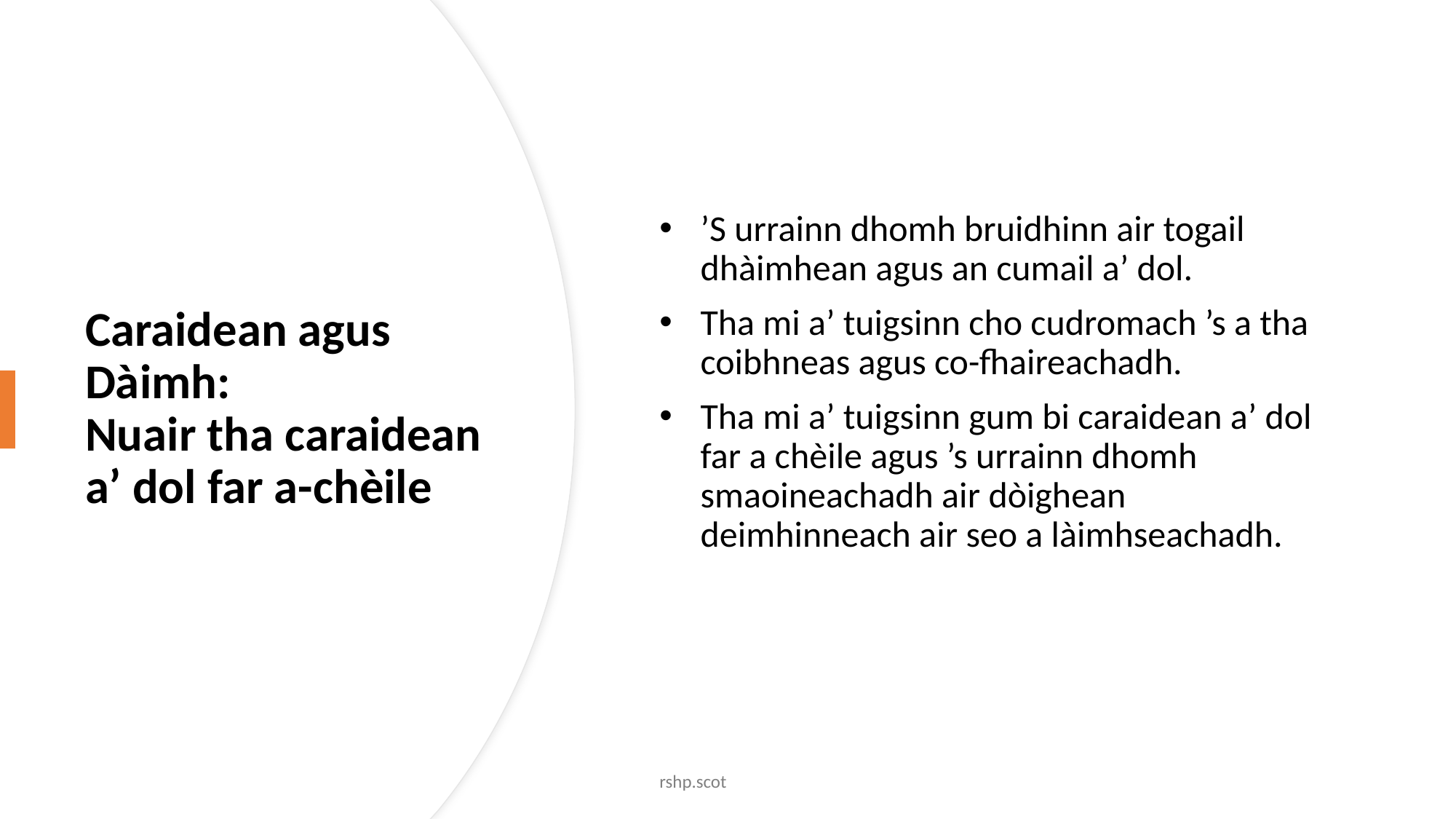

’S urrainn dhomh bruidhinn air togail dhàimhean agus an cumail a’ dol.
Tha mi a’ tuigsinn cho cudromach ’s a tha coibhneas agus co-fhaireachadh.
Tha mi a’ tuigsinn gum bi caraidean a’ dol far a chèile agus ’s urrainn dhomh smaoineachadh air dòighean deimhinneach air seo a làimhseachadh.

# Caraidean agus Dàimh: Nuair tha caraidean a’ dol far a-chèile

rshp.scot